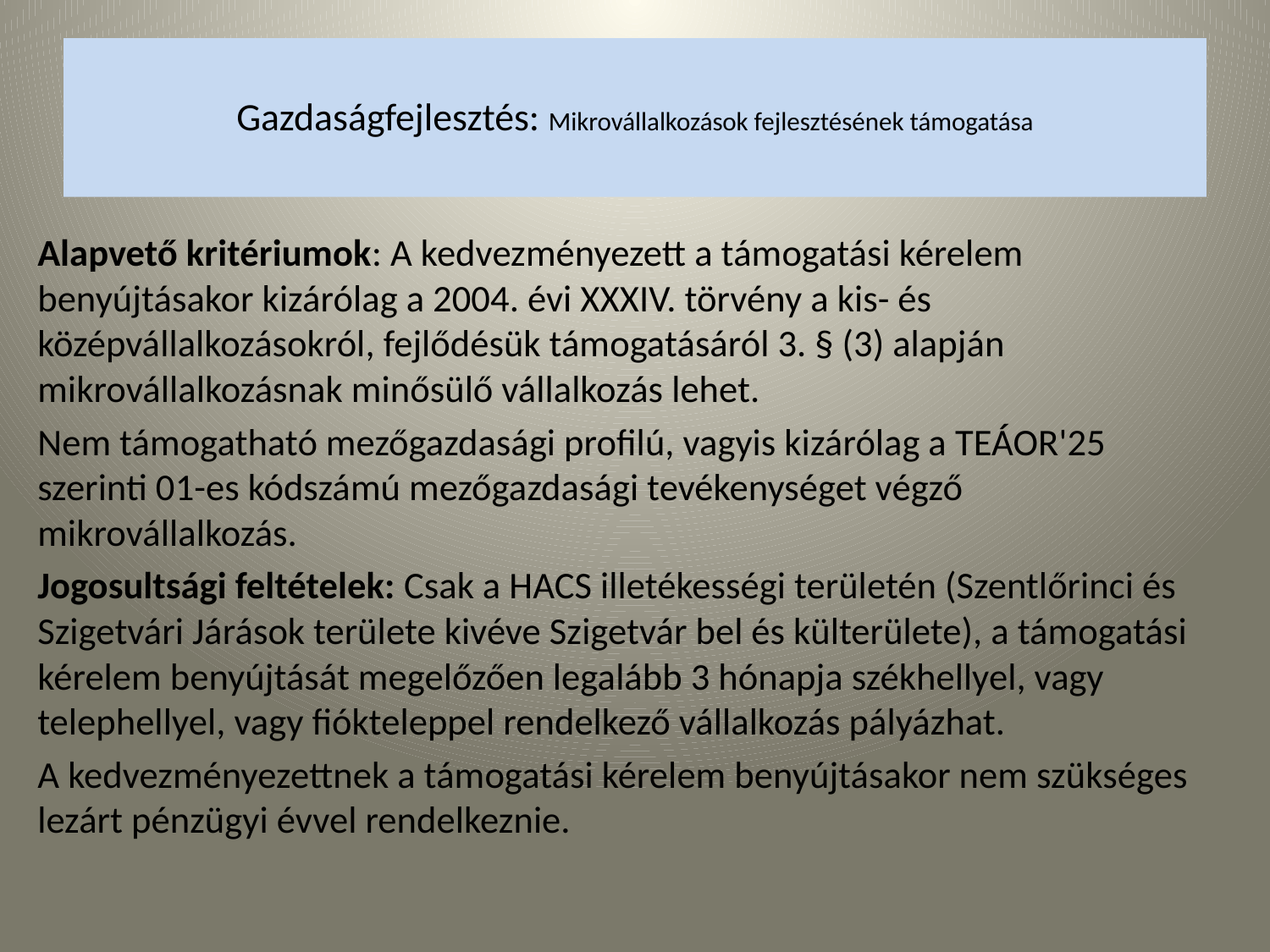

# Gazdaságfejlesztés: Mikrovállalkozások fejlesztésének támogatása
Alapvető kritériumok: A kedvezményezett a támogatási kérelem benyújtásakor kizárólag a 2004. évi XXXIV. törvény a kis- és középvállalkozásokról, fejlődésük támogatásáról 3. § (3) alapján mikrovállalkozásnak minősülő vállalkozás lehet.
Nem támogatható mezőgazdasági profilú, vagyis kizárólag a TEÁOR'25 szerinti 01-es kódszámú mezőgazdasági tevékenységet végző mikrovállalkozás.
Jogosultsági feltételek: Csak a HACS illetékességi területén (Szentlőrinci és Szigetvári Járások területe kivéve Szigetvár bel és külterülete), a támogatási kérelem benyújtását megelőzően legalább 3 hónapja székhellyel, vagy telephellyel, vagy fiókteleppel rendelkező vállalkozás pályázhat.
A kedvezményezettnek a támogatási kérelem benyújtásakor nem szükséges lezárt pénzügyi évvel rendelkeznie.